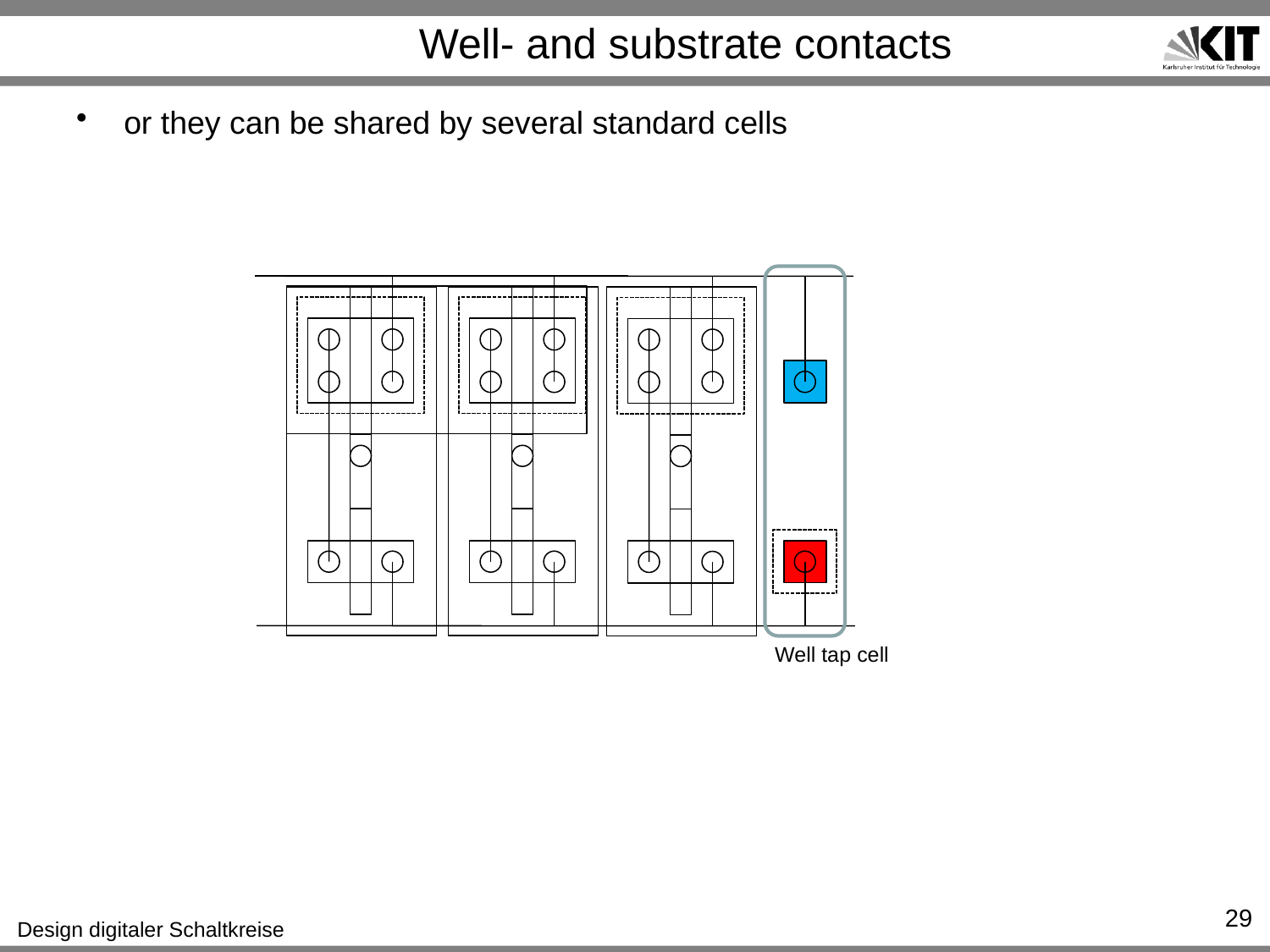

# Well- and substrate contacts
or they can be shared by several standard cells

Well tap cell
29